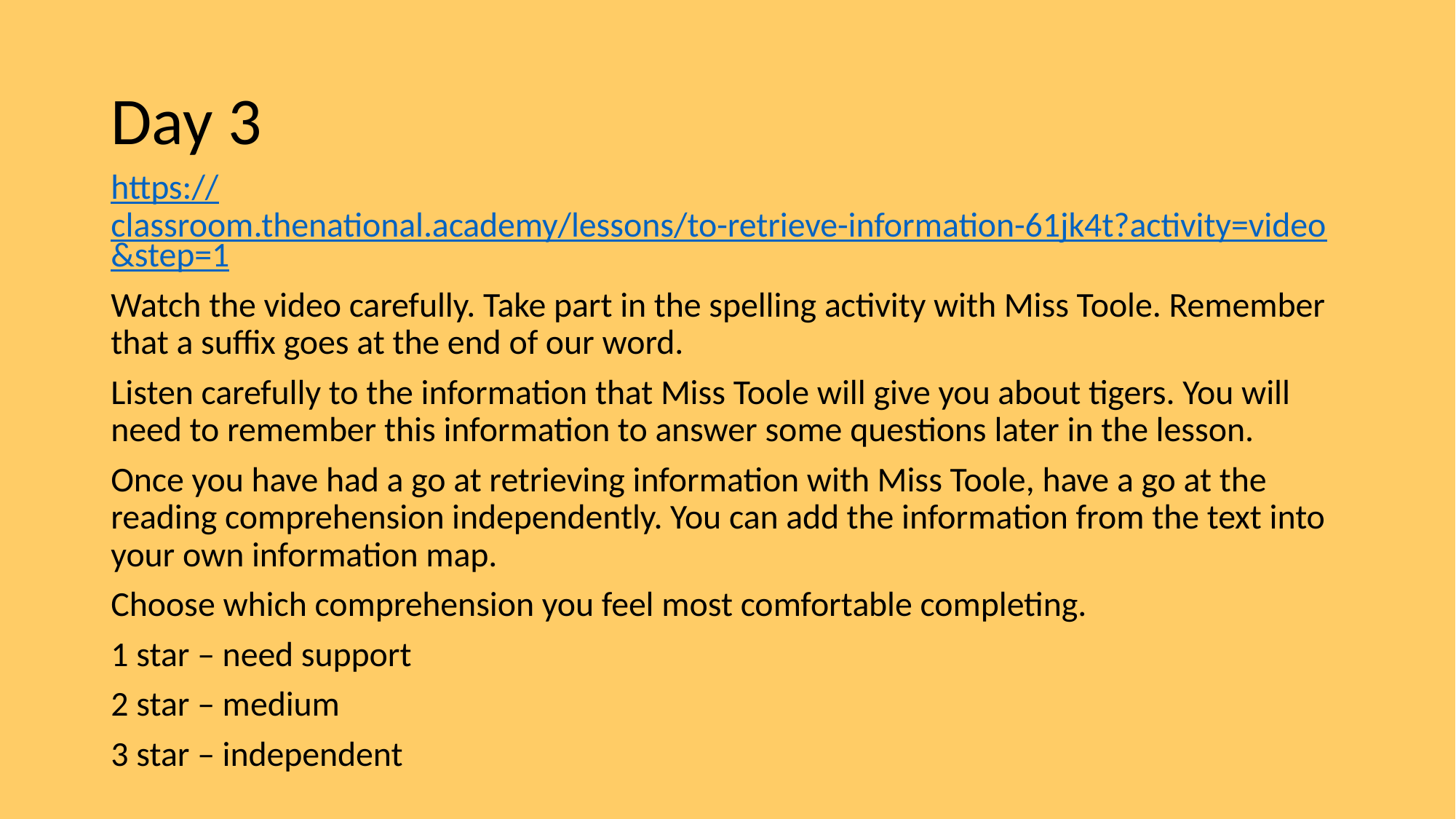

# Day 3
https://classroom.thenational.academy/lessons/to-retrieve-information-61jk4t?activity=video&step=1
Watch the video carefully. Take part in the spelling activity with Miss Toole. Remember that a suffix goes at the end of our word.
Listen carefully to the information that Miss Toole will give you about tigers. You will need to remember this information to answer some questions later in the lesson.
Once you have had a go at retrieving information with Miss Toole, have a go at the reading comprehension independently. You can add the information from the text into your own information map.
Choose which comprehension you feel most comfortable completing.
1 star – need support
2 star – medium
3 star – independent